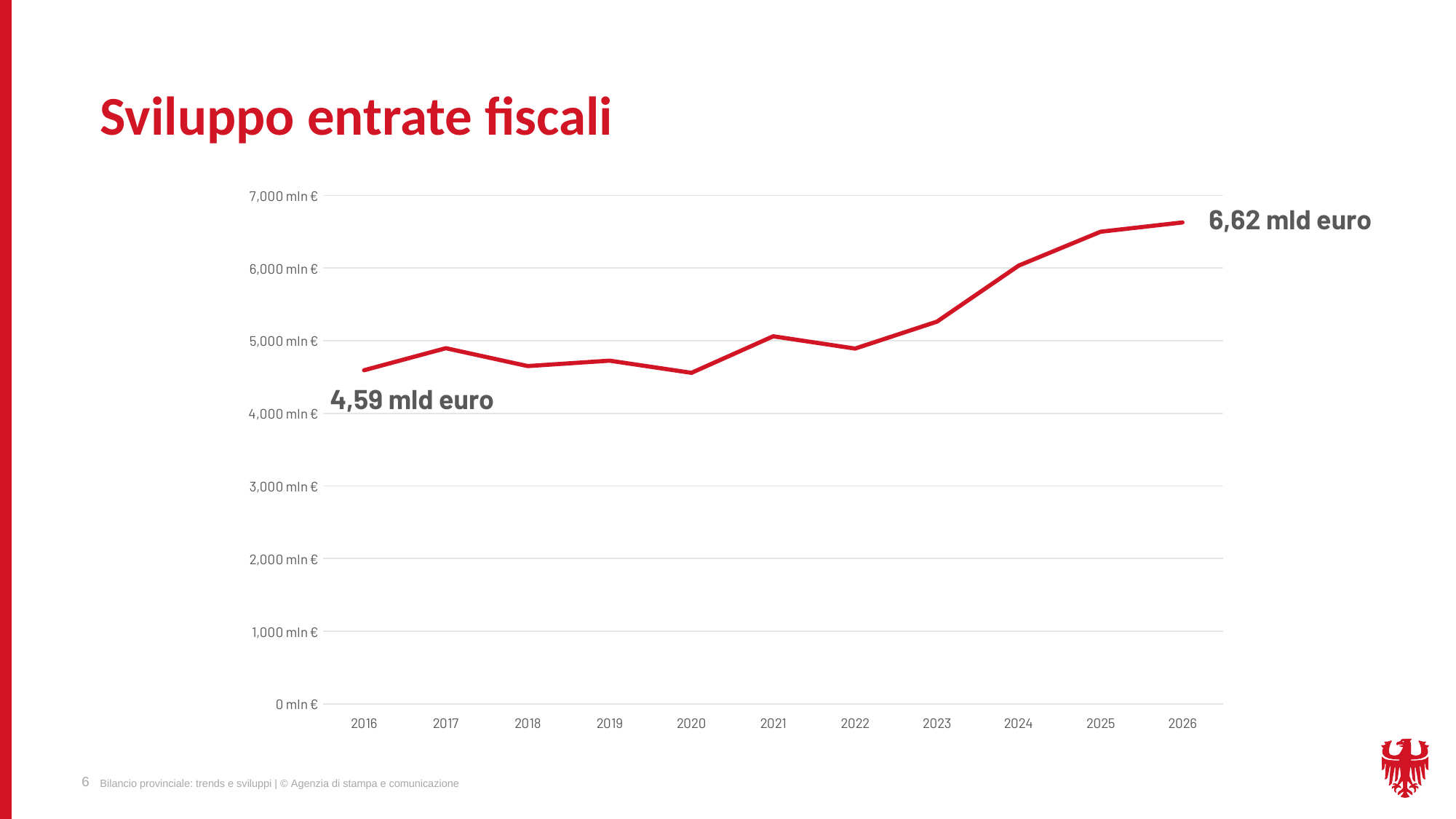

# Sviluppo entrate fiscali

### Chart

| Category |  |
|---|---|
| 2016 | 4592880456.12 |
| 2017 | 4896472492.3 |
| 2018 | 4650212637.55 |
| 2019 | 4725096177.89 |
| 2020 | 4557485222.27 |
| 2021 | 5060731346.23 |
| 2022 | 4891187780.68 |
| 2023 | 5261579250.99 |
| 2024 | 6034209613.03 |
| 2025 | 6500367736.59 |
| 2026 | 6628175000.0 |
6,62 mld euro
4,59 mld euro
6
Bilancio provinciale​: trends e sviluppi | © Agenzia di stampa e comunicazione